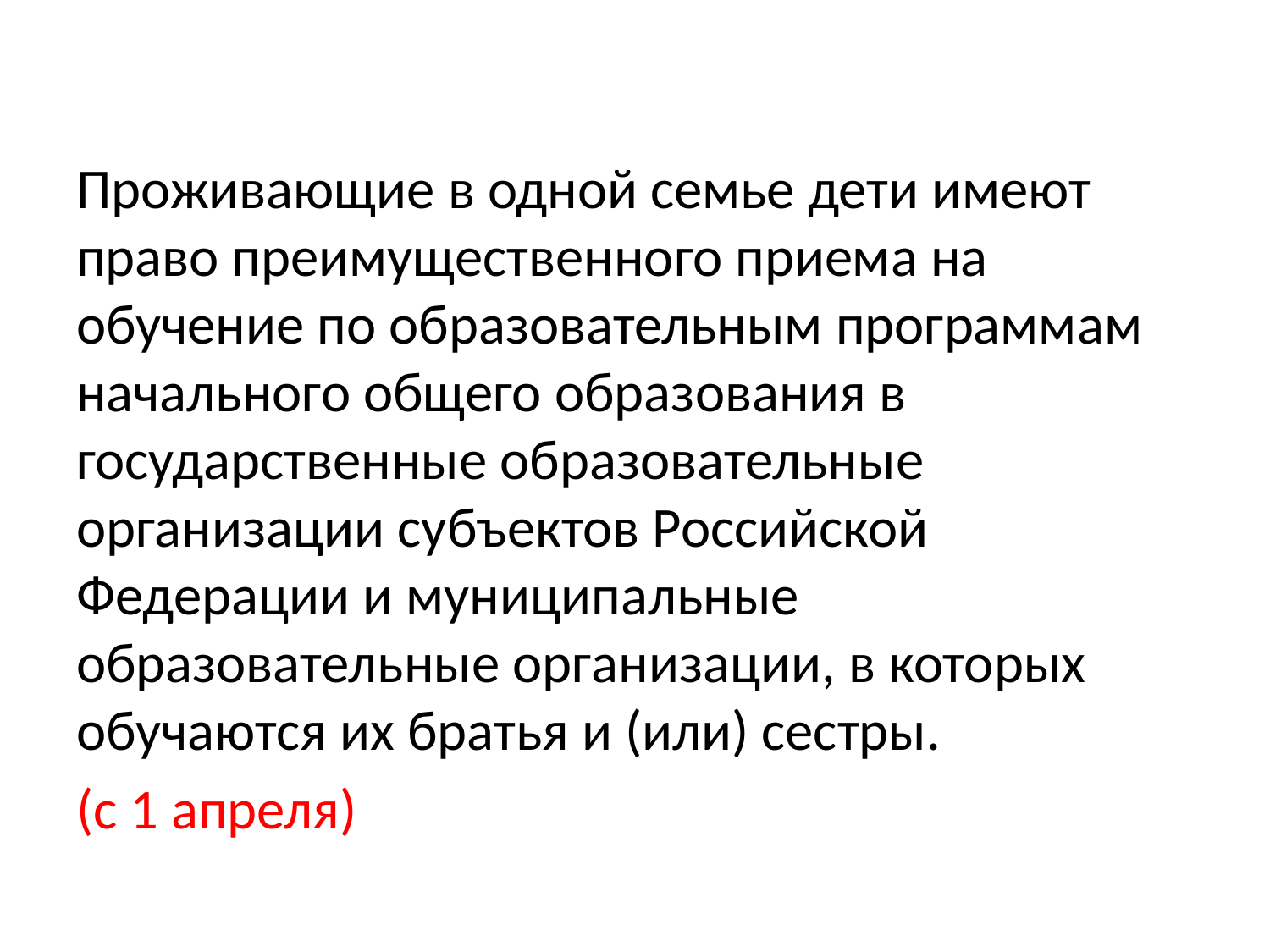

#
Проживающие в одной семье дети имеют право преимущественного приема на обучение по образовательным программам начального общего образования в государственные образовательные организации субъектов Российской Федерации и муниципальные образовательные организации, в которых обучаются их братья и (или) сестры.
(с 1 апреля)